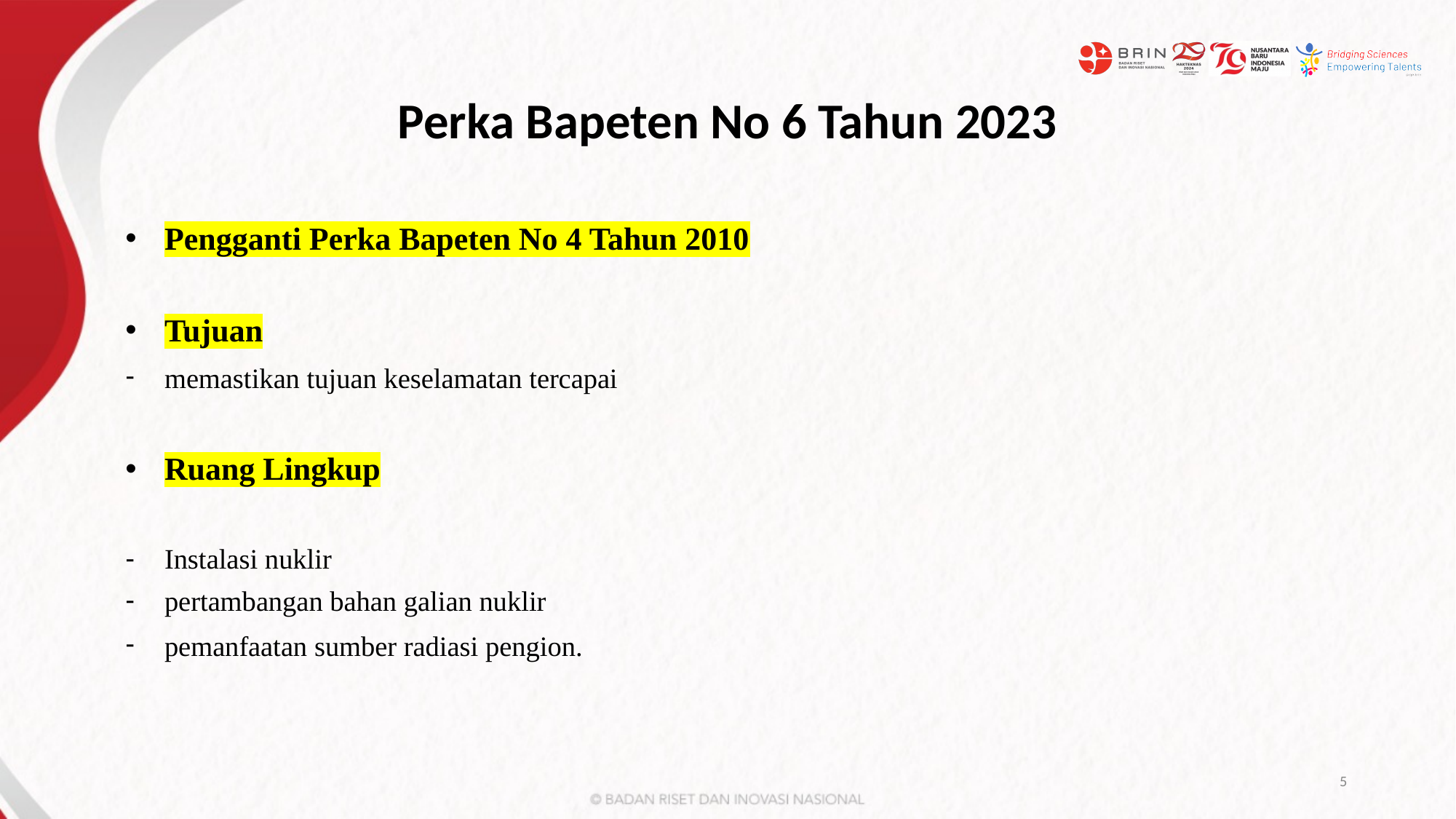

# Perka Bapeten No 6 Tahun 2023
Pengganti Perka Bapeten No 4 Tahun 2010

Tujuan
memastikan tujuan keselamatan tercapai

Ruang Lingkup

Instalasi nuklir
pertambangan bahan galian nuklir
pemanfaatan sumber radiasi pengion.
5